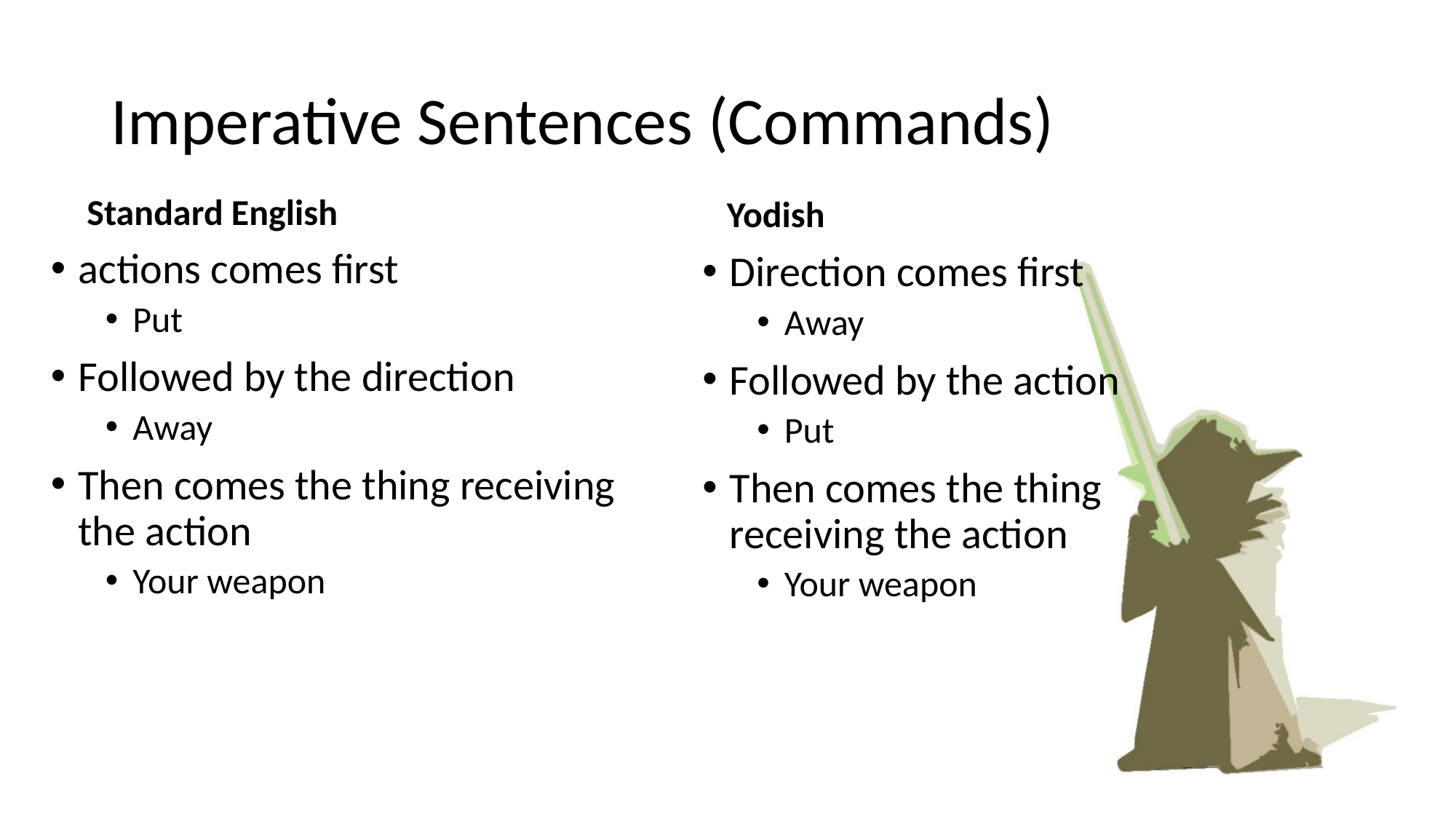

# Imperative Sentences (Commands)

Standard English
Yodish
actions comes first
Put
Followed by the direction
Away
Then comes the thing receiving the action
Your weapon
Direction comes first
Away
Followed by the action
Put
Then comes the thing receiving the action
Your weapon